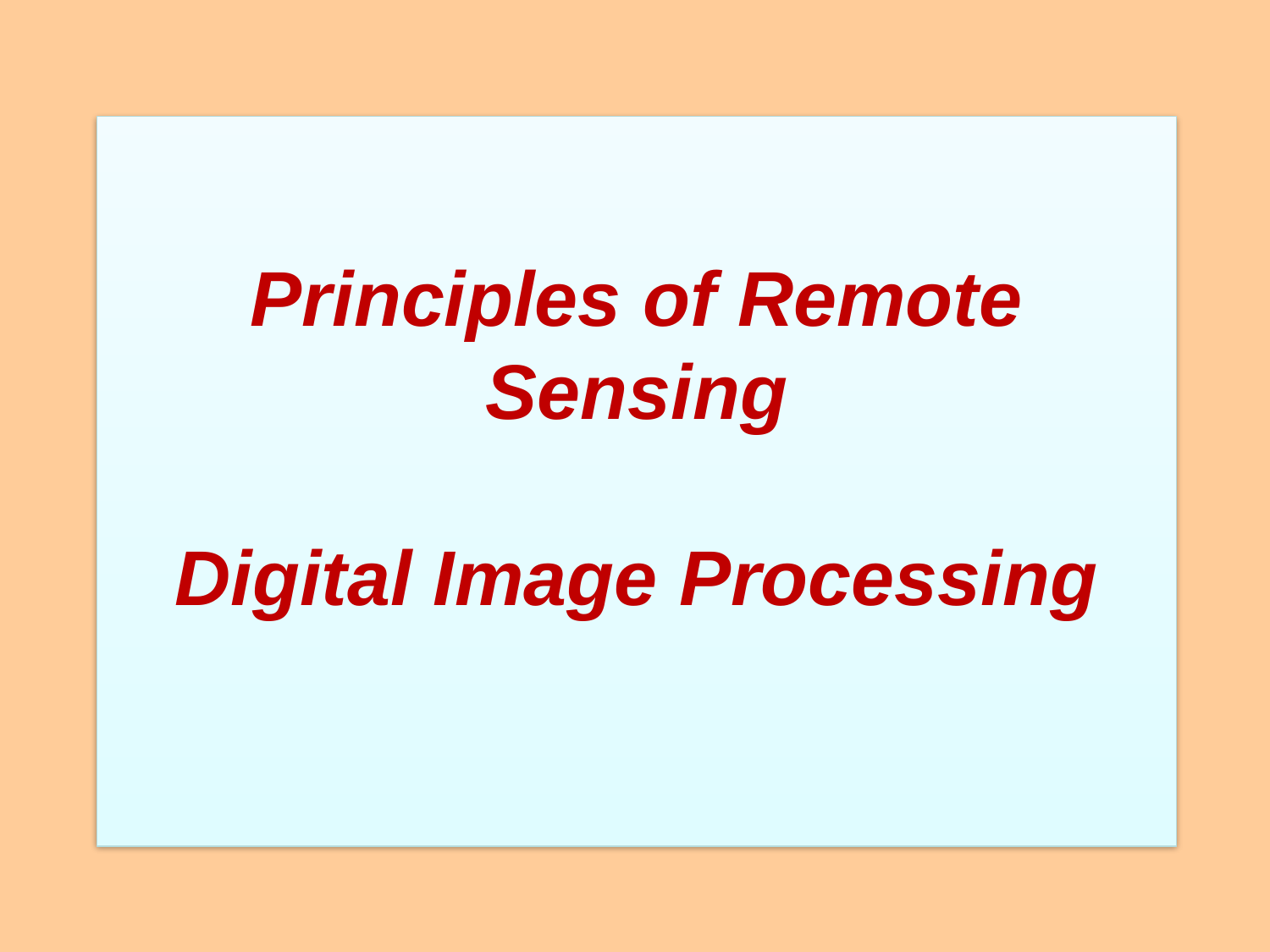

Principles of Remote Sensing
Digital Image Processing